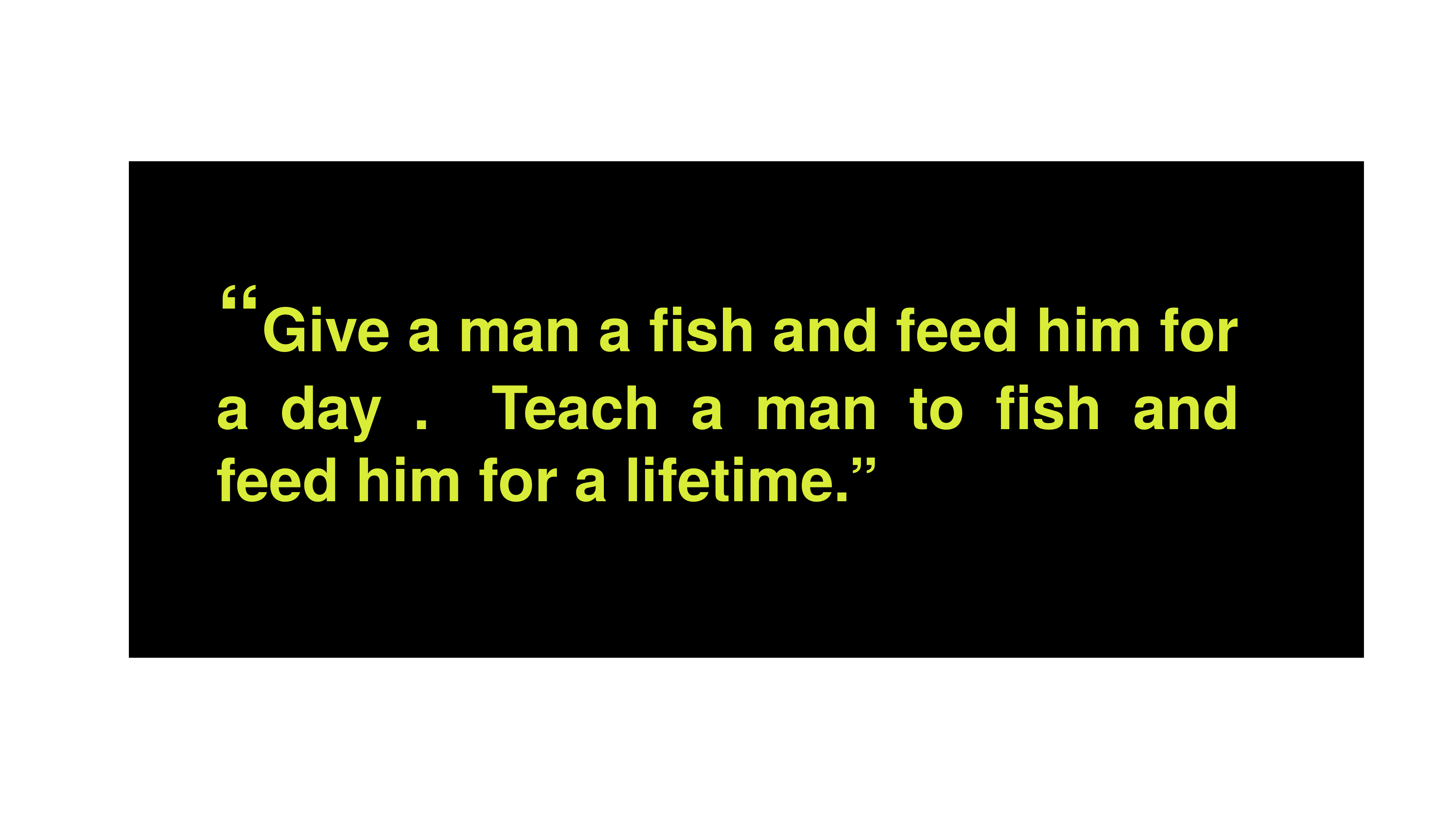

“Give a man a fish and feed him for a day .  Teach a man to fish and feed him for a lifetime.”